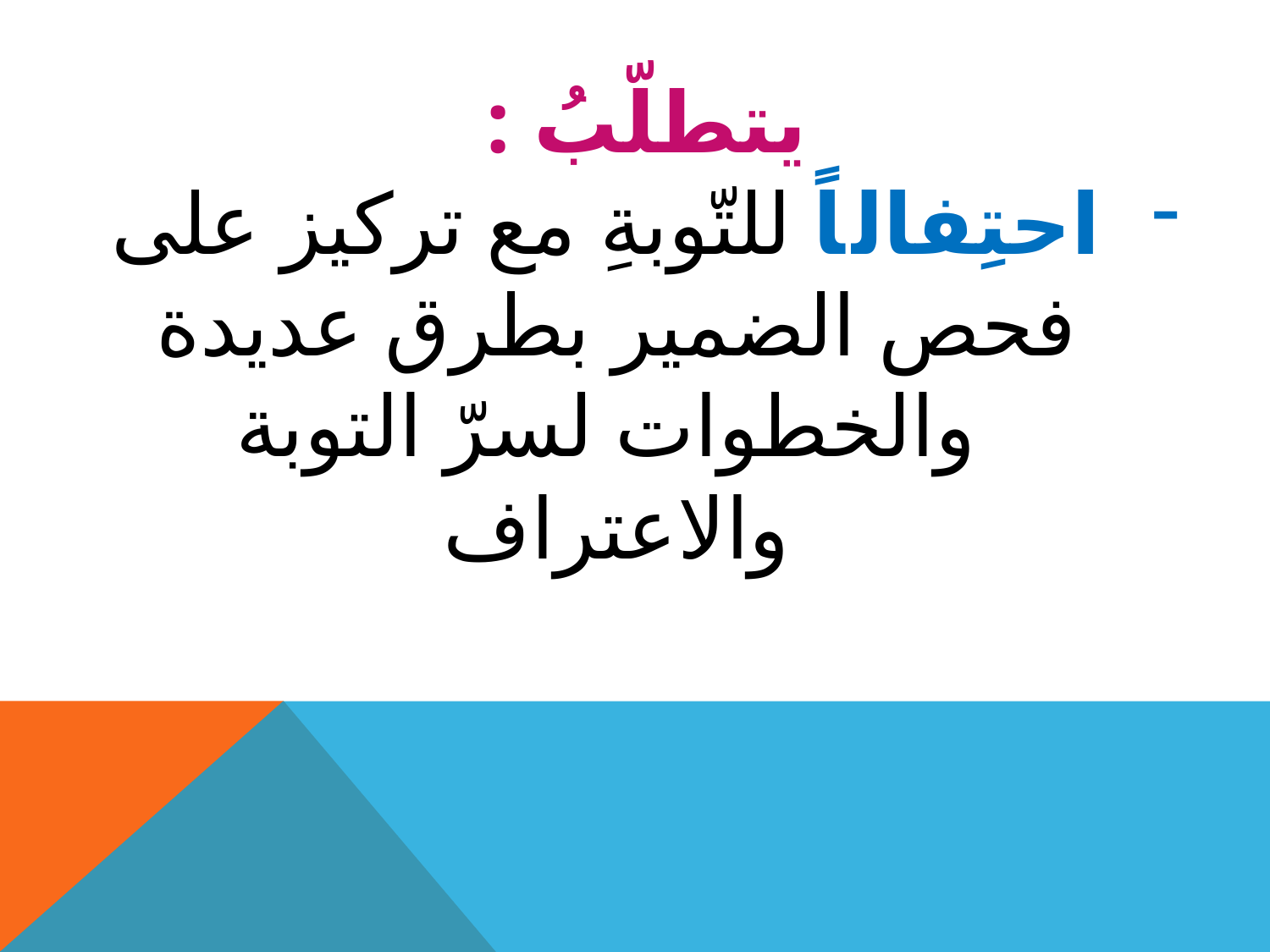

يتطلّبُ :
احتِفالاً للتّوبةِ مع تركيز على فحص الضمير بطرق عديدة  والخطوات لسرّ التوبة والاعتراف